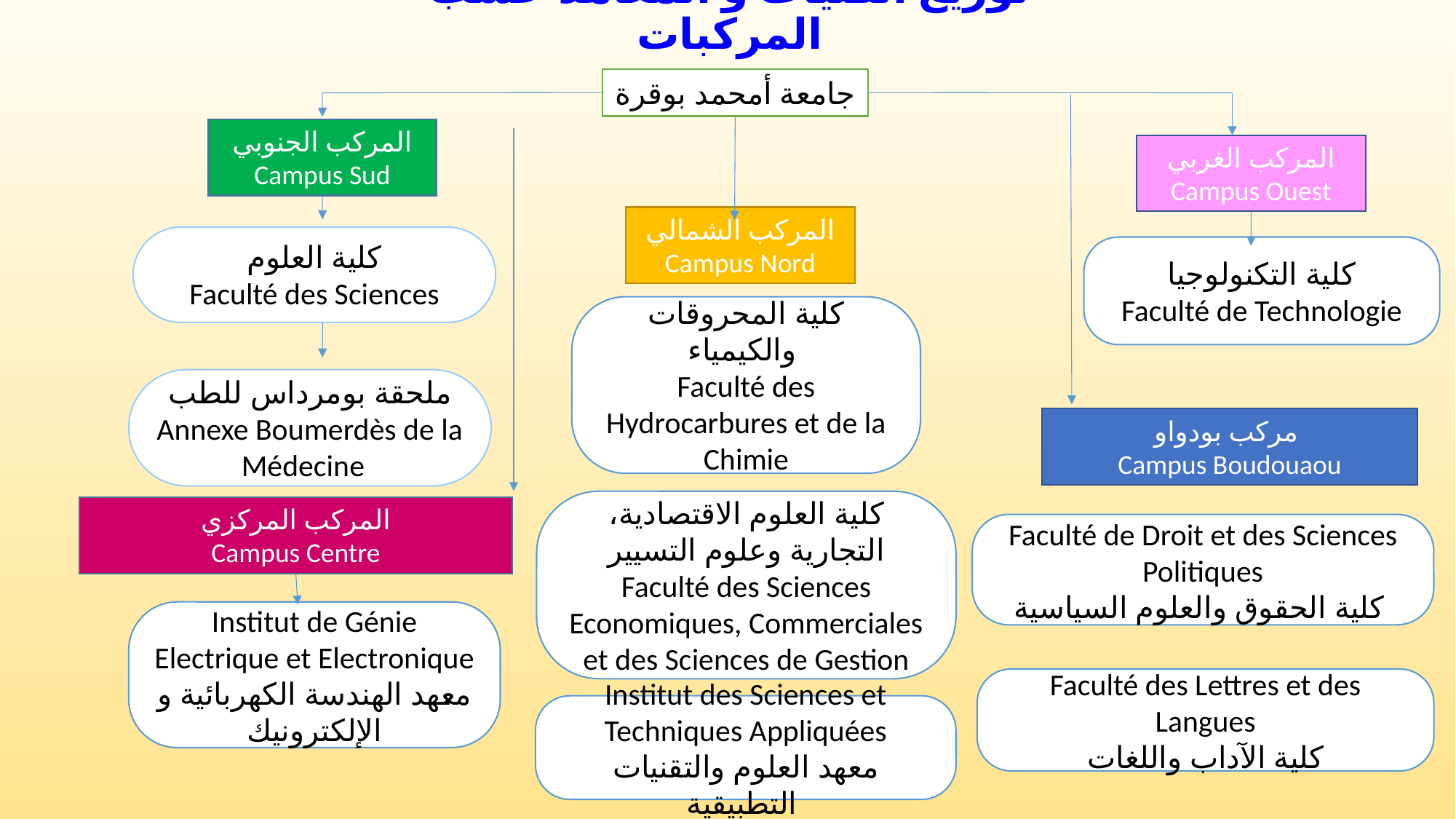

# توزيع الكليات و المعاهد حسب المركبات
جامعة أمحمد بوقرة
المركب الجنوبي
Campus Sud
المركب الغربي
Campus Ouest
المركب الشمالي
Campus Nord
كلية العلوم
Faculté des Sciences
كلية التكنولوجيا
Faculté de Technologie
كلية المحروقات والكيمياء
Faculté des Hydrocarbures et de la Chimie
ملحقة بومرداس للطب
Annexe Boumerdès de la Médecine
مركب بودواو
Campus Boudouaou
كلية العلوم الاقتصادية، التجارية وعلوم التسيير
Faculté des Sciences Economiques, Commerciales et des Sciences de Gestion
المركب المركزي
Campus Centre
Faculté de Droit et des Sciences Politiques
كلية الحقوق والعلوم السياسية
Institut de Génie Electrique et Electronique
معهد الهندسة الكهربائية و الإلكترونيك
Faculté des Lettres et des Langues
كلية الآداب واللغات
Institut des Sciences et Techniques Appliquées
معهد العلوم والتقنيات التطبيقية